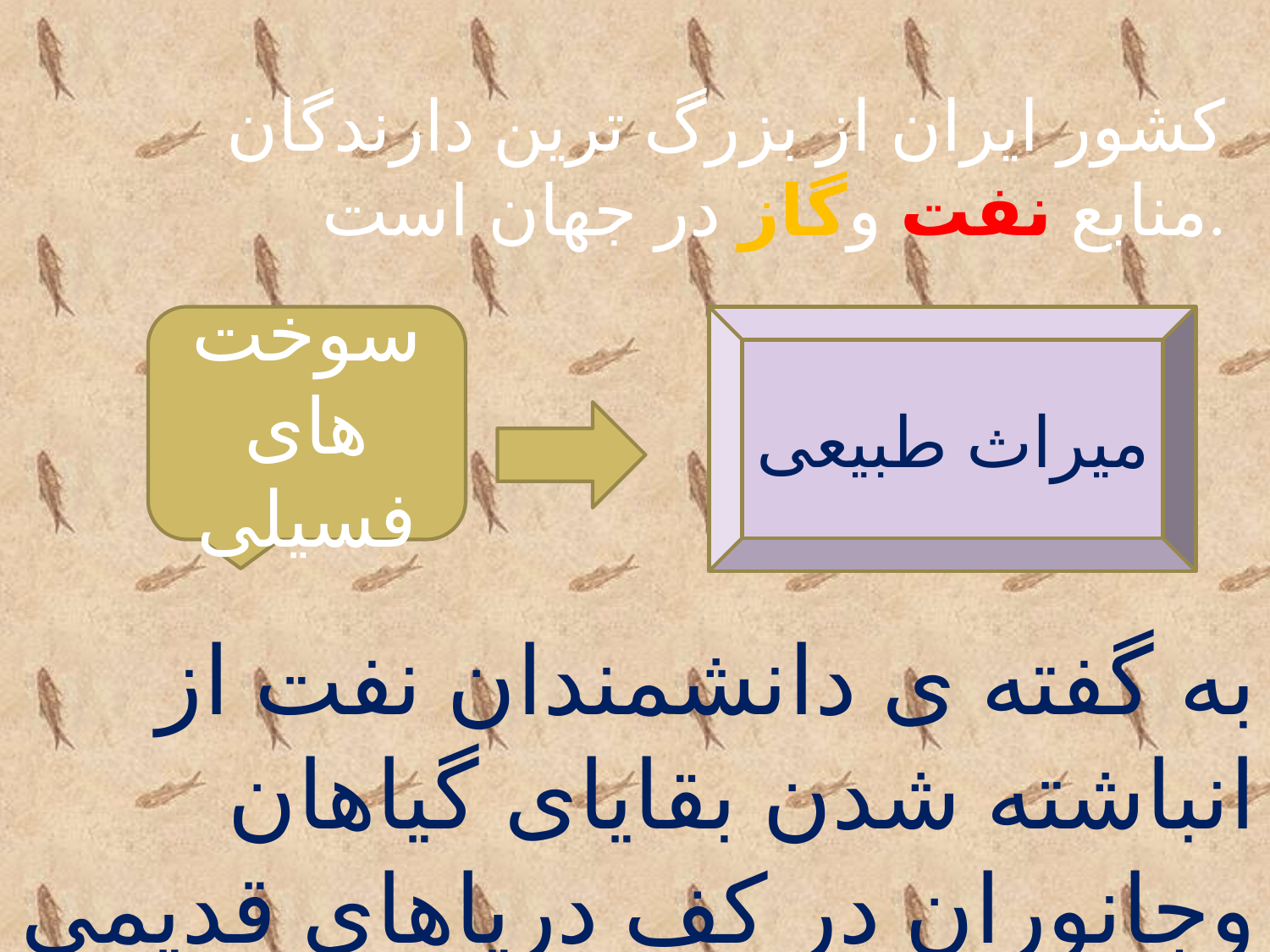

کشور ایران از بزرگ ترین دارندگان منابع نفت وگاز در جهان است.
سوخت های فسیلی
میراث طبیعی

به گفته ی دانشمندان نفت از انباشته شدن بقایای گیاهان وجانوران در کف دریاهای قدیمی به وجود آمده است